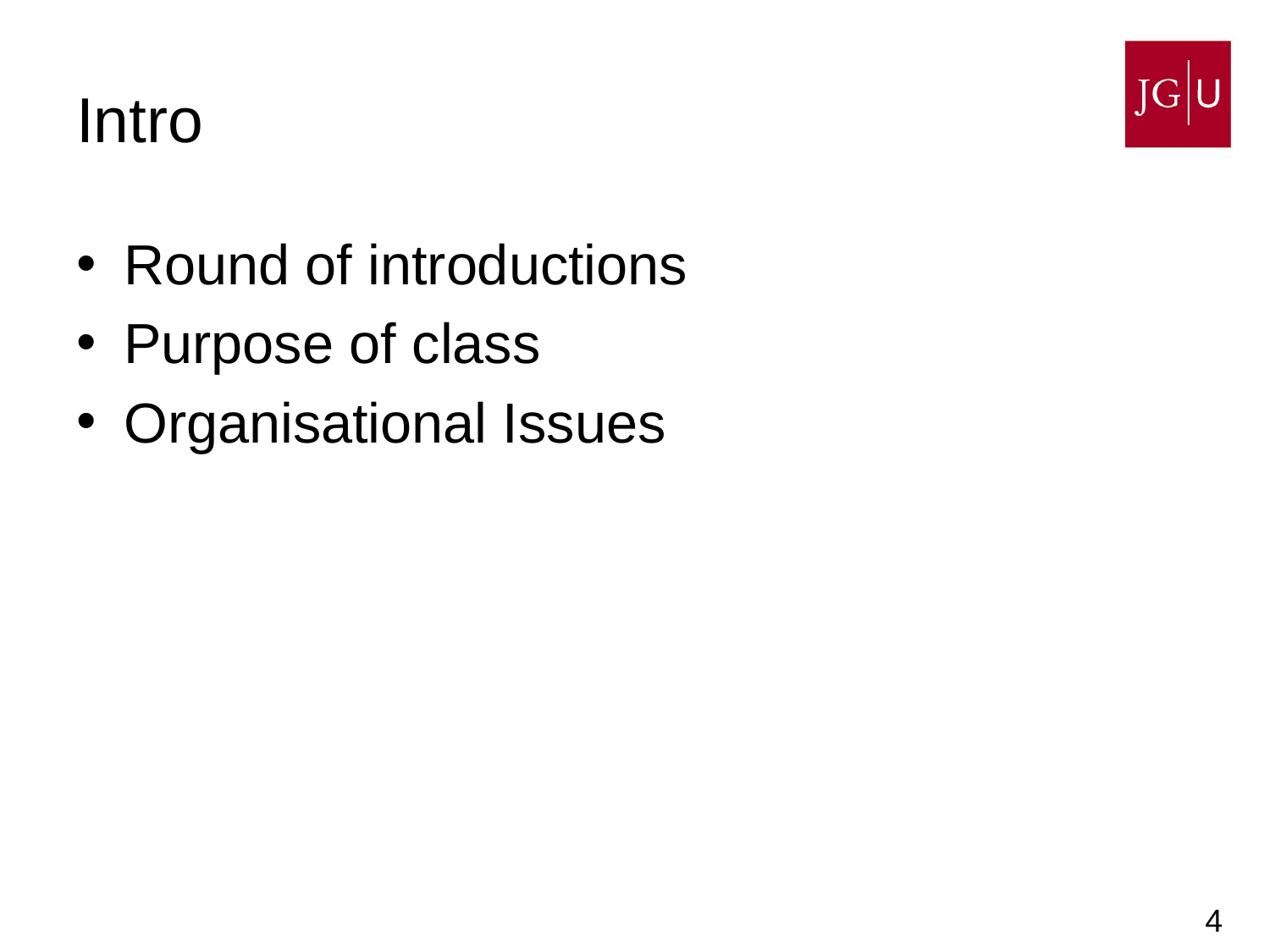

# Intro
Round of introductions
Purpose of class
Organisational Issues